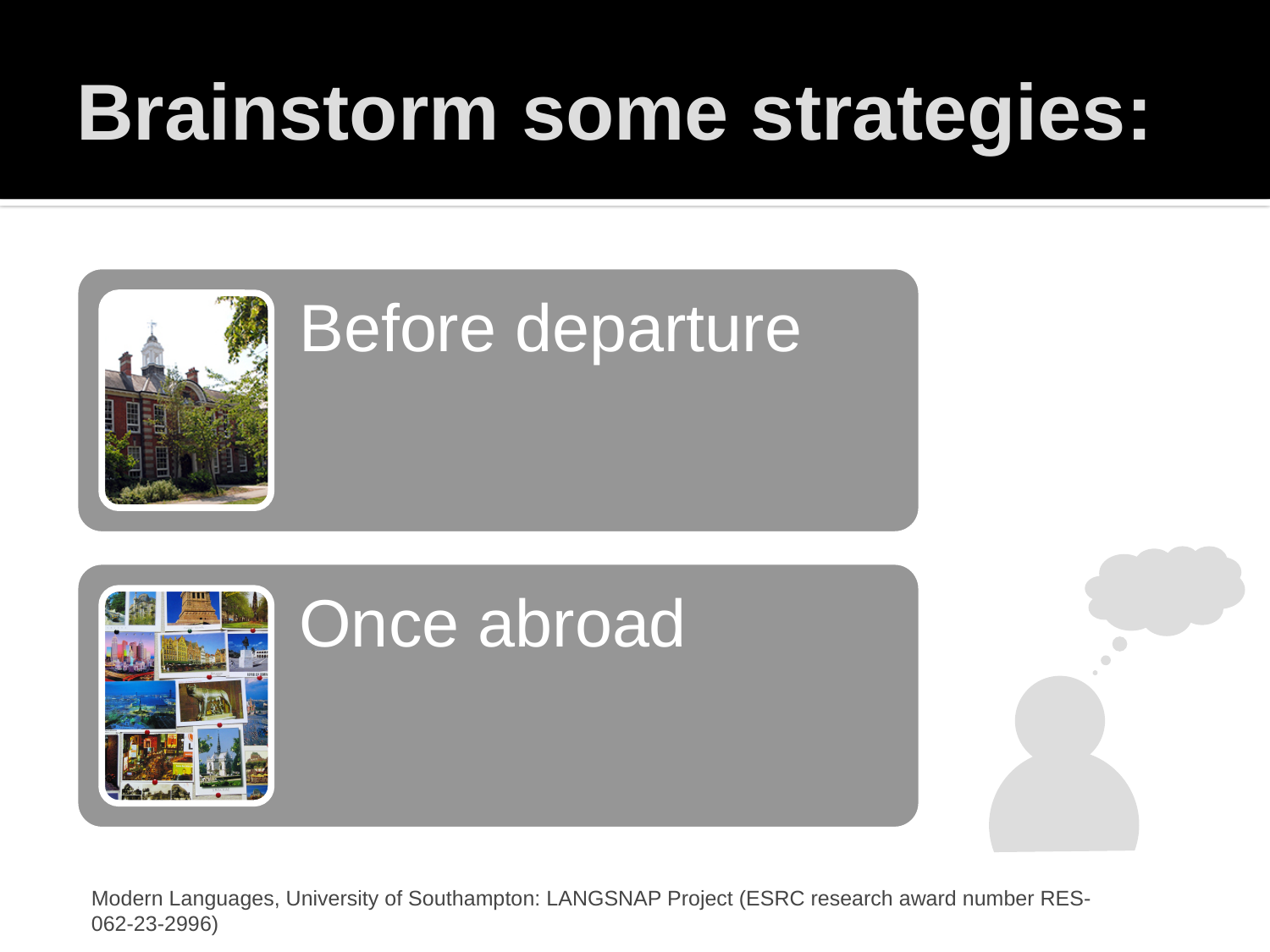

# Brainstorm some strategies:
Before departure

Once abroad

Modern Languages, University of Southampton: LANGSNAP Project (ESRC research award number RES-062-23-2996)